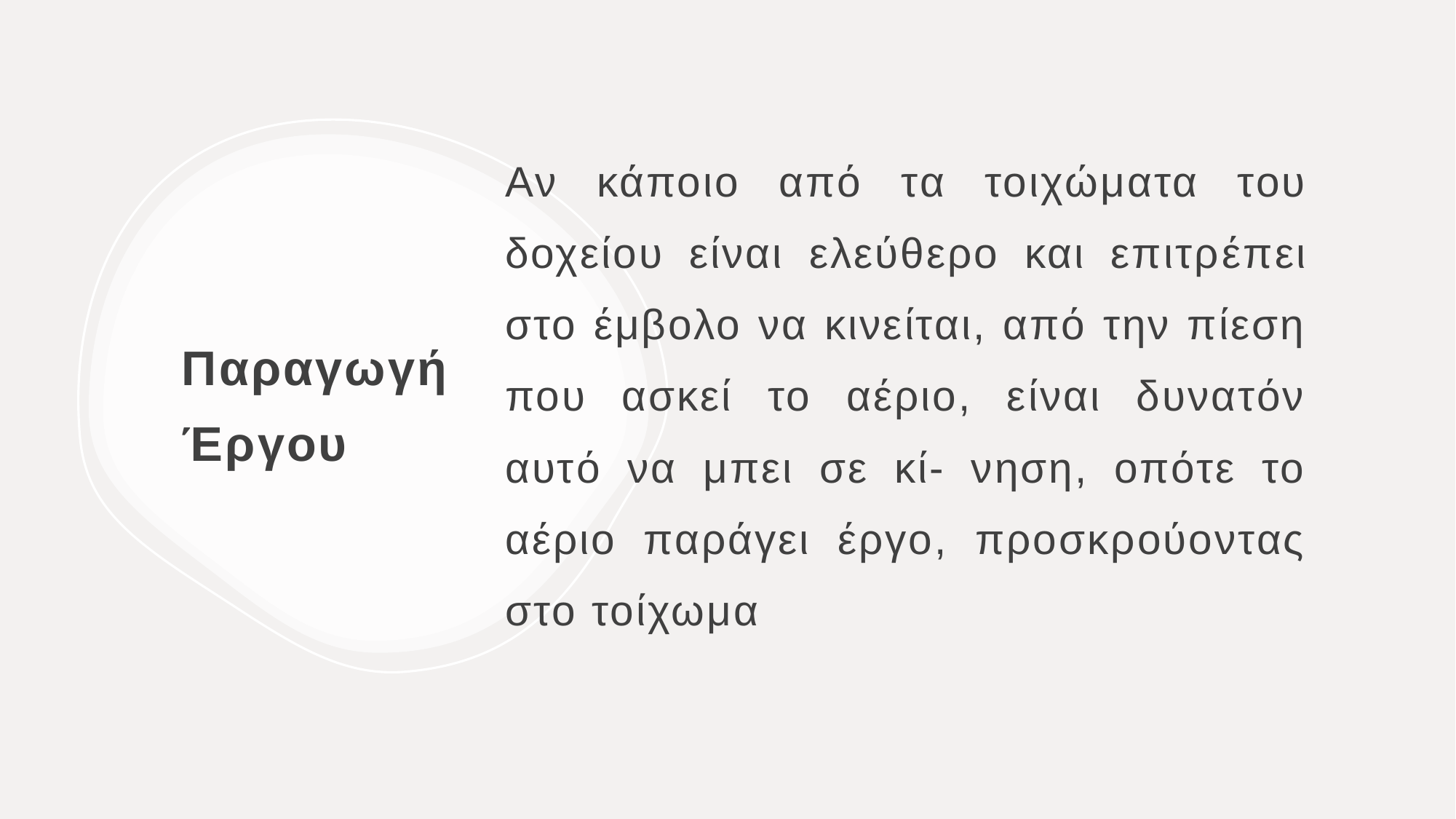

Αν κάποιο από τα τοιχώματα του δοχείου είναι ελεύθερο και επιτρέπει στο έμβολο να κινείται, από την πίεση που ασκεί το αέριο, είναι δυνατόν αυτό να μπει σε κί- νηση, οπότε το αέριο παράγει έργο, προσκρούοντας στο τοίχωμα

# Παραγωγή Έργου